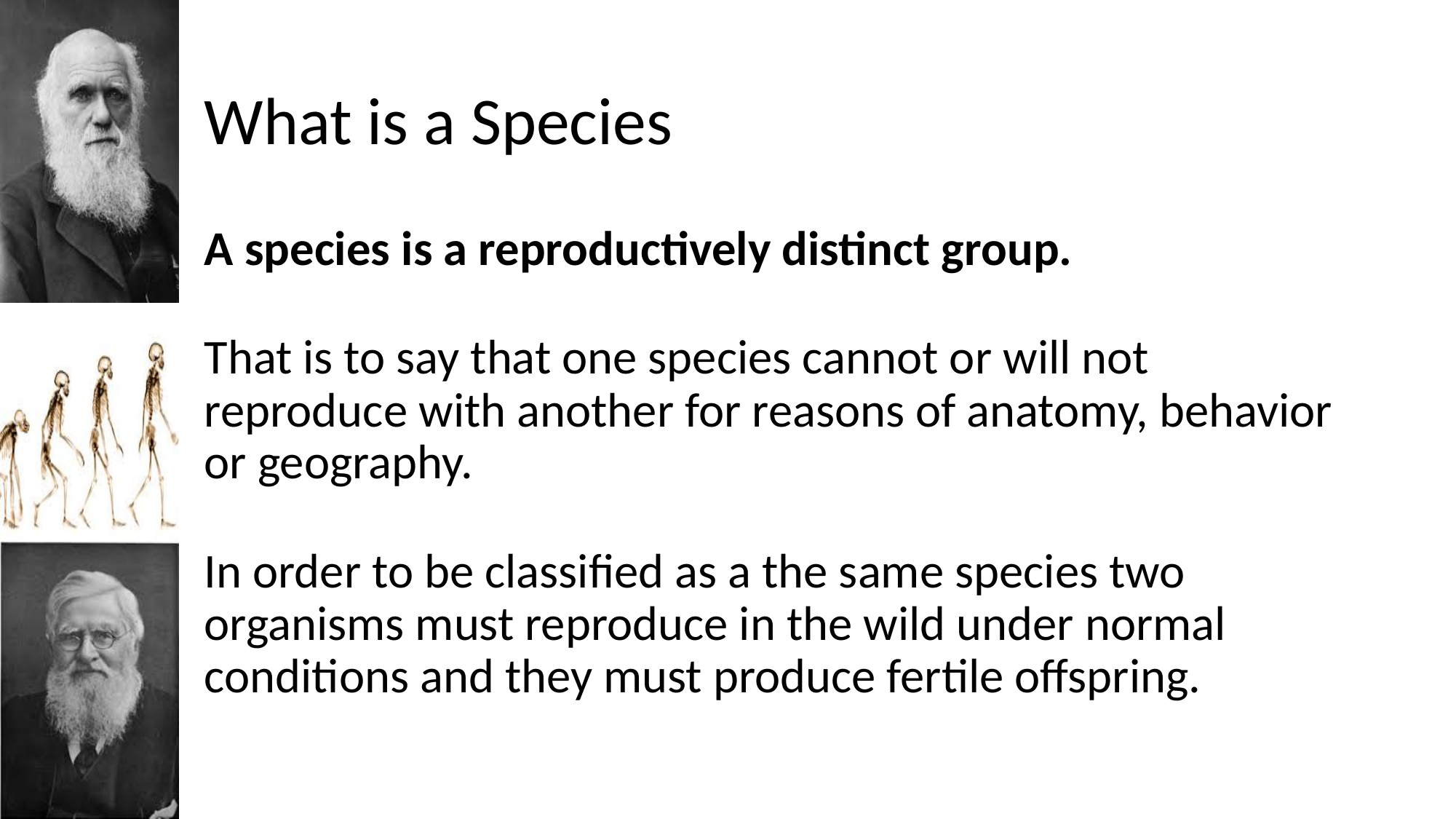

# What is a Species
A species is a reproductively distinct group.

That is to say that one species cannot or will not reproduce with another for reasons of anatomy, behavior or geography.

In order to be classified as a the same species two organisms must reproduce in the wild under normal conditions and they must produce fertile offspring.